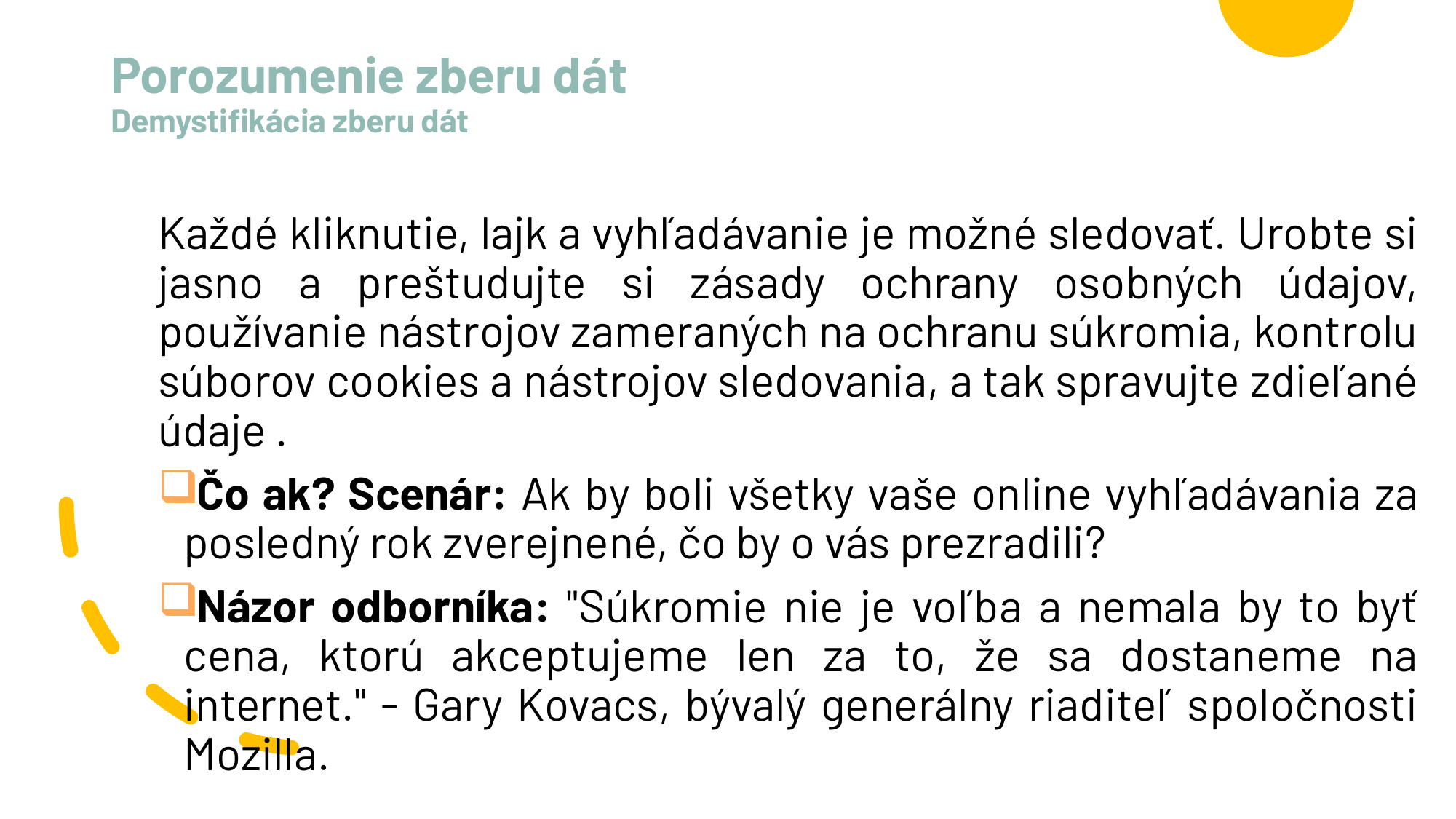

# Porozumenie zberu dát Demystifikácia zberu dát
Každé kliknutie, lajk a vyhľadávanie je možné sledovať. Urobte si jasno a preštudujte si zásady ochrany osobných údajov, používanie nástrojov zameraných na ochranu súkromia, kontrolu súborov cookies a nástrojov sledovania, a tak spravujte zdieľané údaje .
Čo ak? Scenár: Ak by boli všetky vaše online vyhľadávania za posledný rok zverejnené, čo by o vás prezradili?
Názor odborníka: "Súkromie nie je voľba a nemala by to byť cena, ktorú akceptujeme len za to, že sa dostaneme na internet." - Gary Kovacs, bývalý generálny riaditeľ spoločnosti Mozilla.